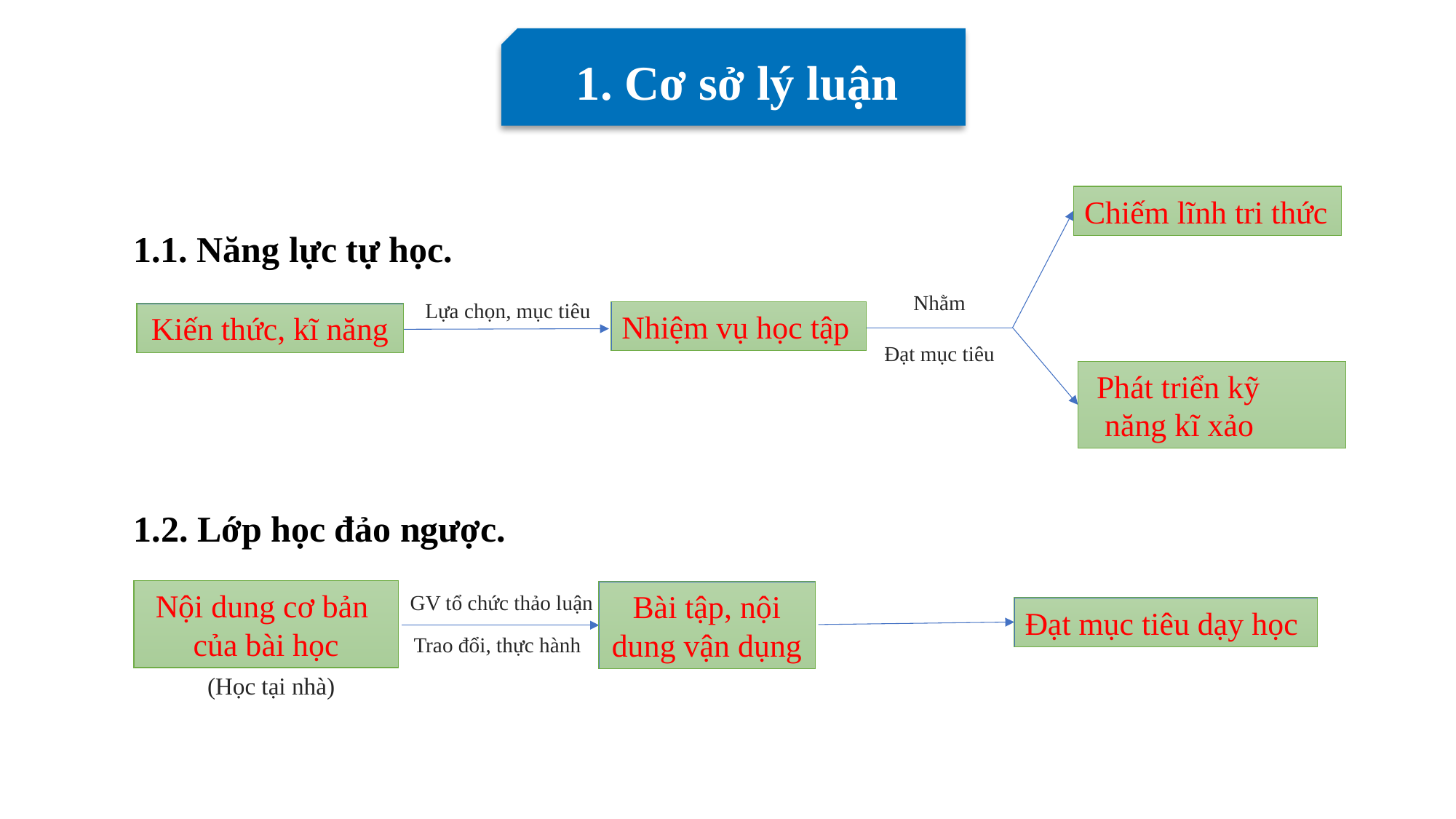

1. Cơ sở lý luận
Chiếm lĩnh tri thức
1.1. Năng lực tự học.
Nhằm

Đạt mục tiêu
Lựa chọn, mục tiêu
Nhiệm vụ học tập
Kiến thức, kĩ năng
 Phát triển kỹ
  năng kĩ xảo
1.2. Lớp học đảo ngược.
Nội dung cơ bản
của bài học
Bài tập, nội dung vận dụng
GV tổ chức thảo luận
Đạt mục tiêu dạy học
Trao đổi, thực hành
(Học tại nhà)